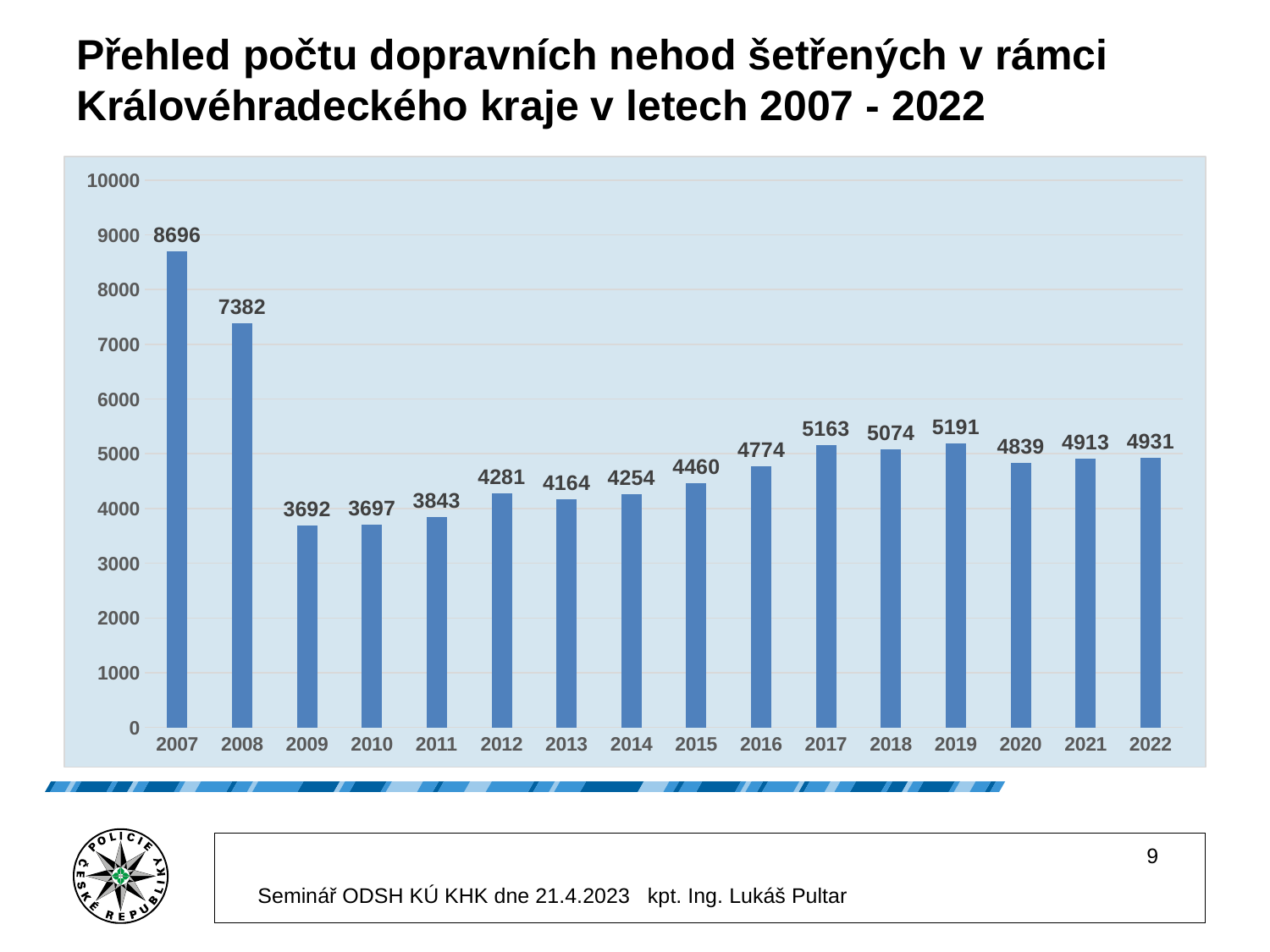

# Přehled počtu dopravních nehod šetřených v rámci Královéhradeckého kraje v letech 2007 - 2022

### Chart

| Category |  |
|---|---|
| 2007 | 8696.0 |
| 2008 | 7382.0 |
| 2009 | 3692.0 |
| 2010 | 3697.0 |
| 2011 | 3843.0 |
| 2012 | 4281.0 |
| 2013 | 4164.0 |
| 2014 | 4254.0 |
| 2015 | 4460.0 |
| 2016 | 4774.0 |
| 2017 | 5163.0 |
| 2018 | 5074.0 |
| 2019 | 5191.0 |
| 2020 | 4839.0 |
| 2021 | 4913.0 |
| 2022 | 4931.0 |
9
Seminář ODSH KÚ KHK dne 21.4.2023   kpt. Ing. Lukáš Pultar